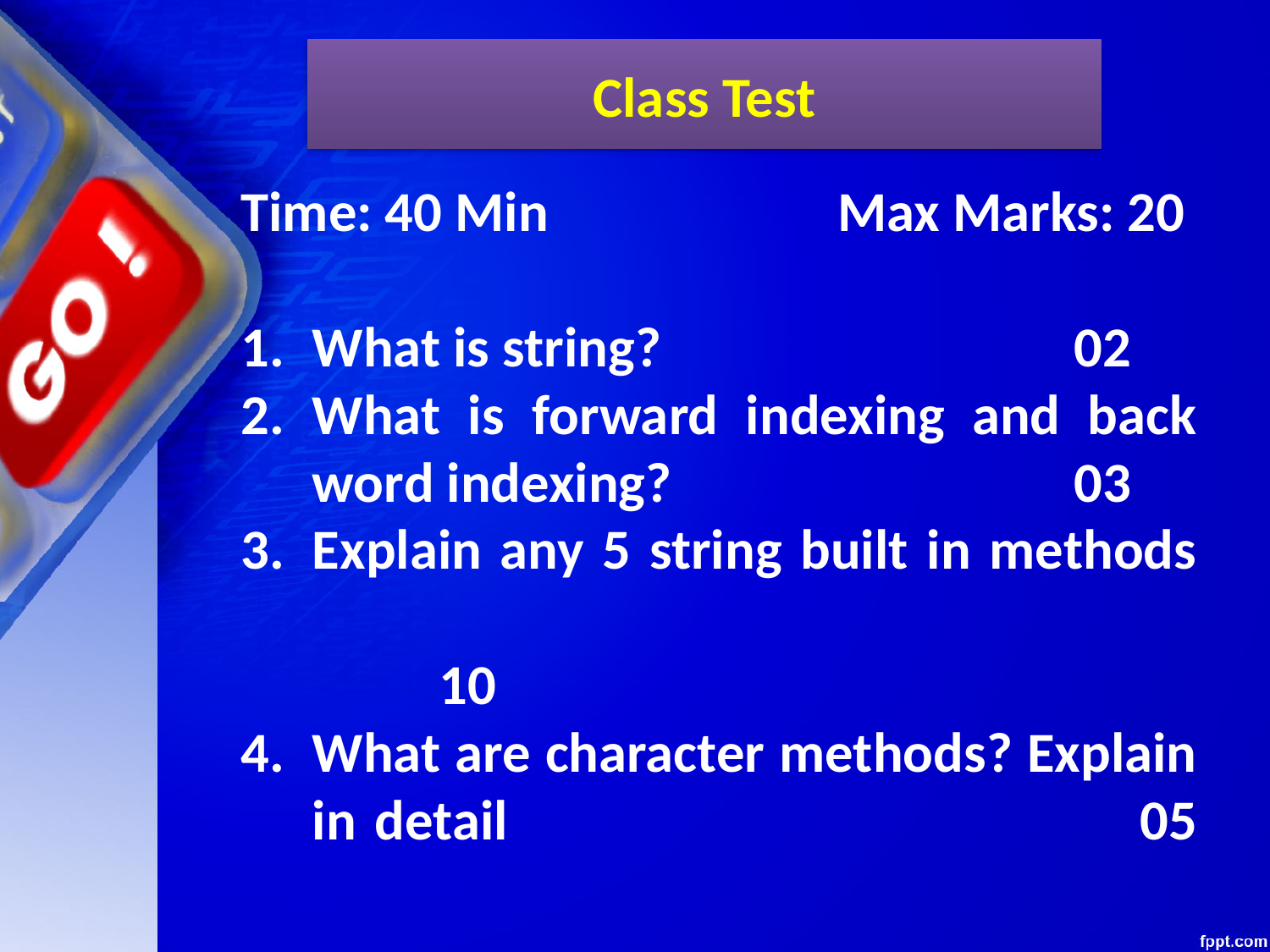

Class Test
Time: 40 Min		       Max Marks: 20

What is string?				02
What is forward indexing and back word indexing?				03
Explain any 5 string built in methods 							10
What are character methods? Explain in detail				          05